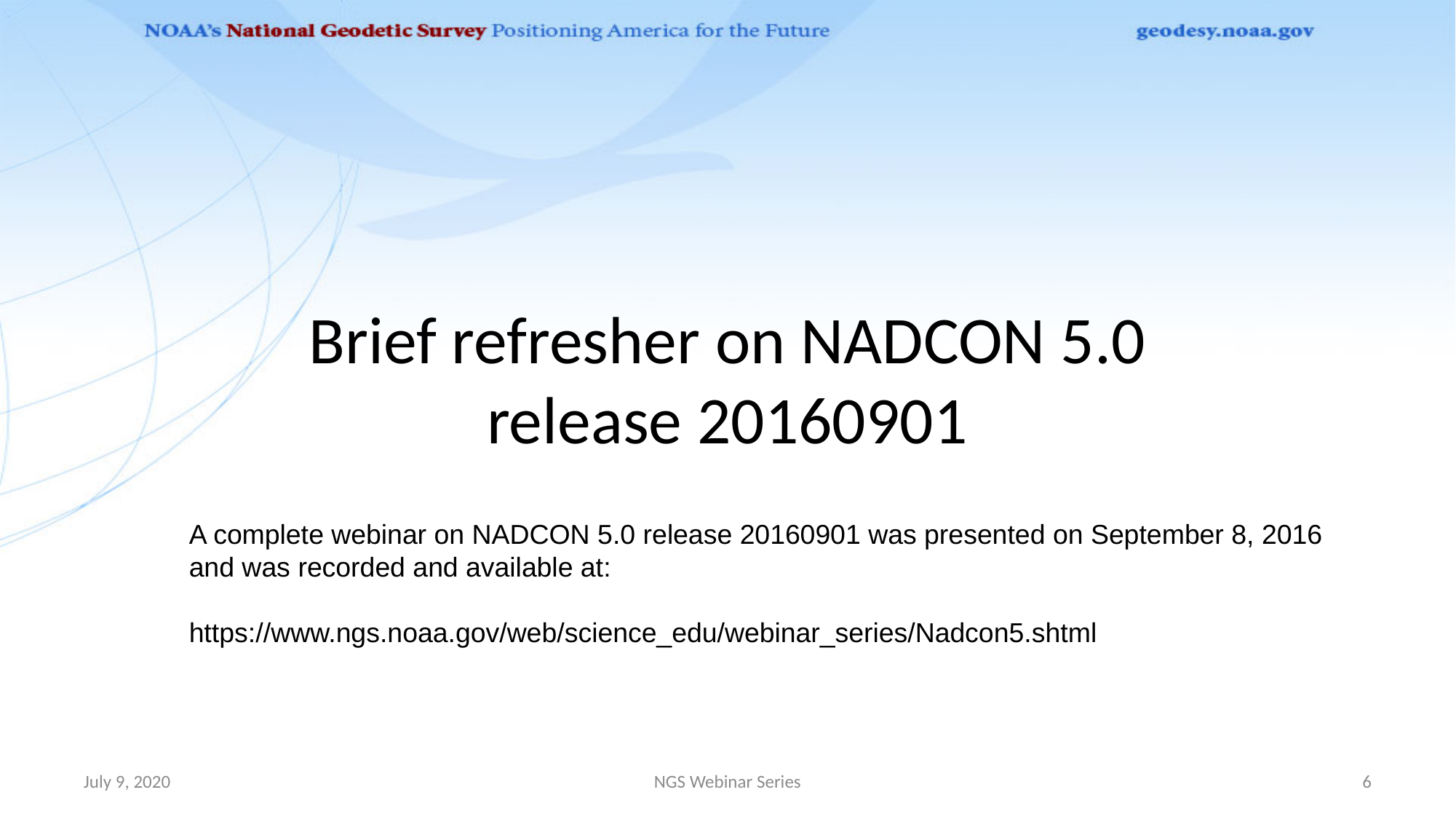

# Brief refresher on NADCON 5.0 release 20160901
A complete webinar on NADCON 5.0 release 20160901 was presented on September 8, 2016
and was recorded and available at:

https://www.ngs.noaa.gov/web/science_edu/webinar_series/Nadcon5.shtml
July 9, 2020
NGS Webinar Series
6